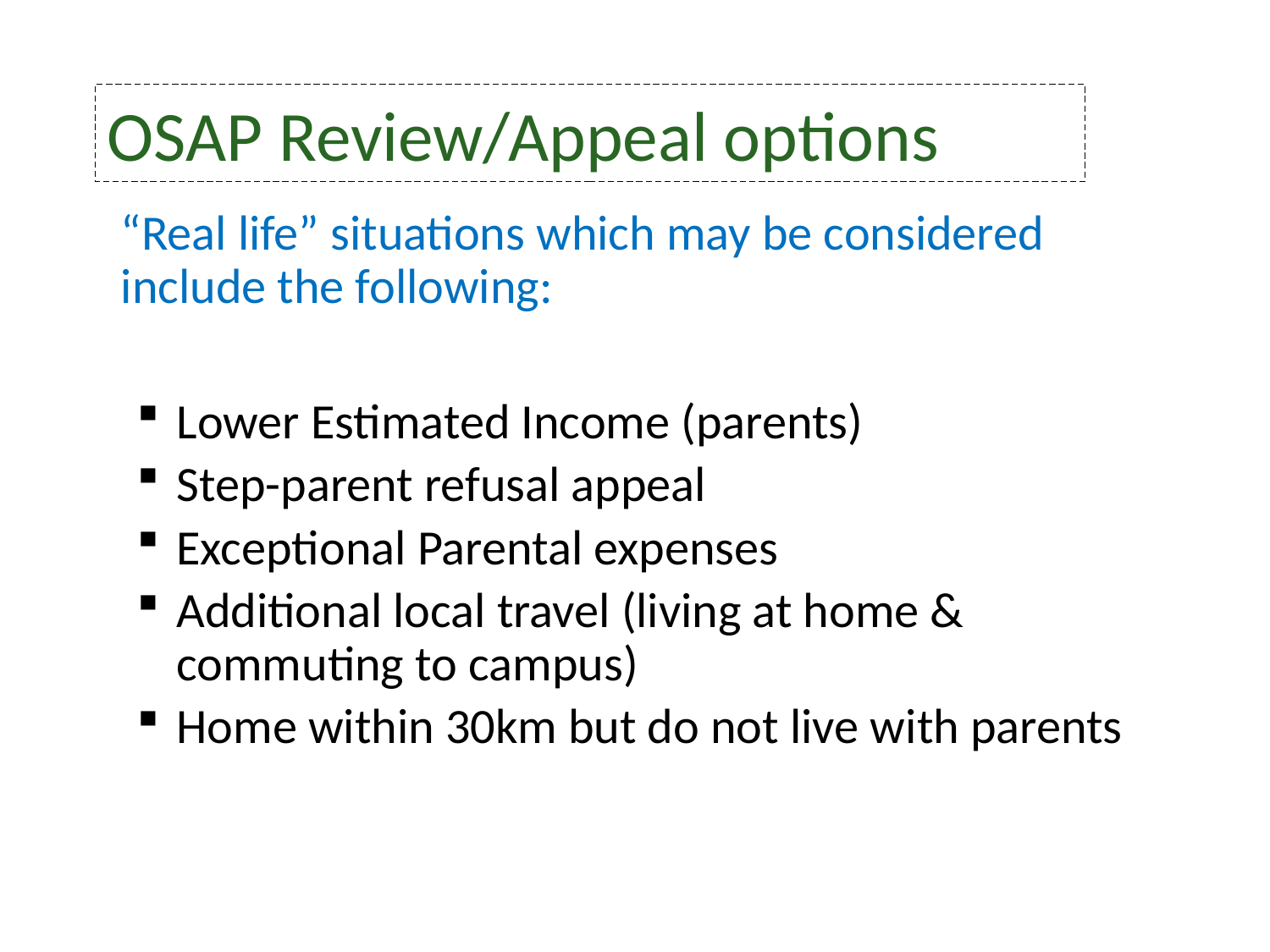

OSAP Review/Appeal options
“Real life” situations which may be considered include the following:

Lower Estimated Income (parents)
Step-parent refusal appeal
Exceptional Parental expenses
Additional local travel (living at home & commuting to campus)
Home within 30km but do not live with parents